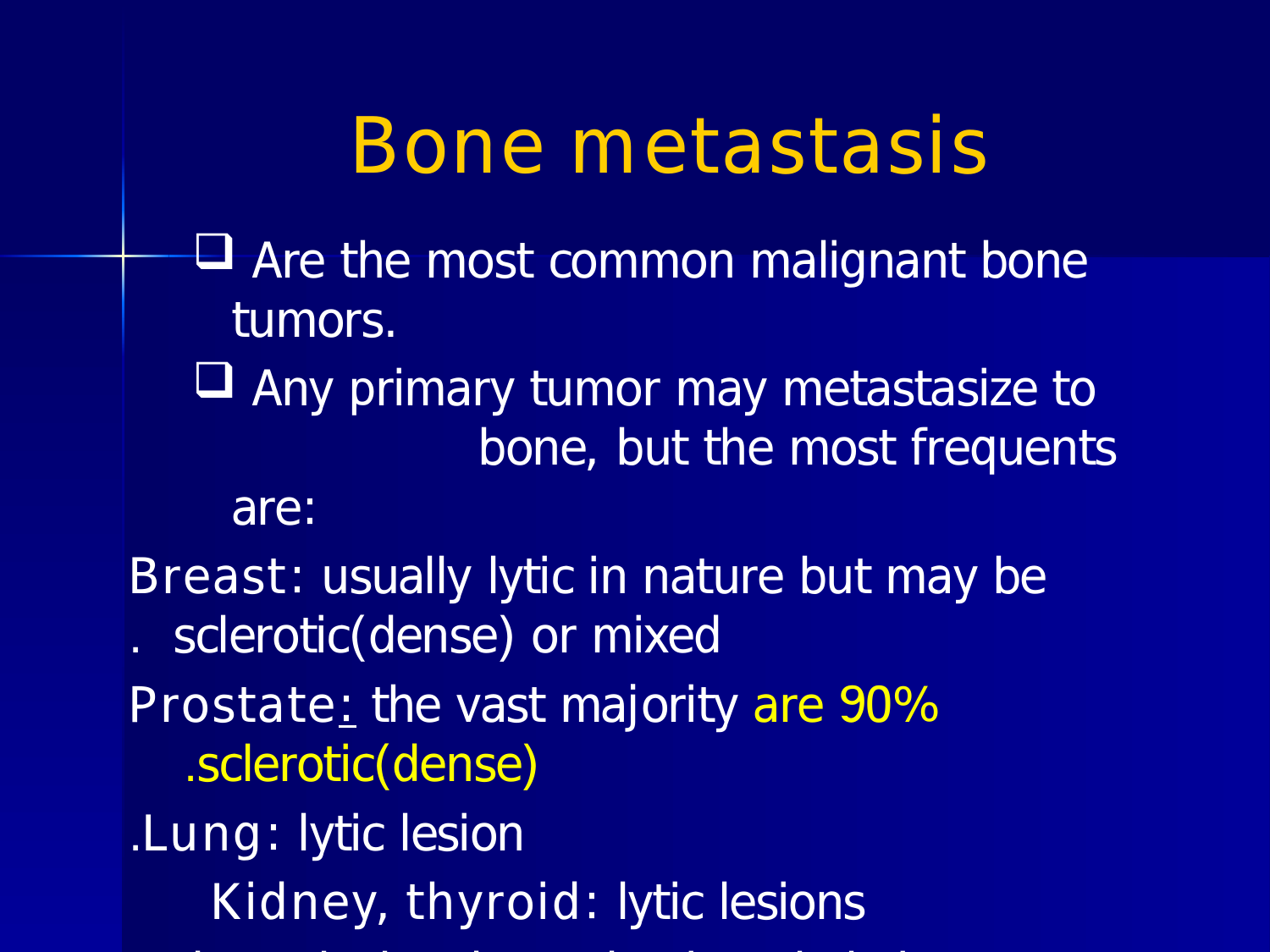

# Bone metastasis
 Are the most common malignant bone    tumors.
 Any primary tumor may metastasize to                      bone, but the most frequents are:
    Breast: usually lytic in nature but may be        sclerotic(dense) or mixed.
    Prostate: the vast majority are 90% sclerotic(dense).
    Lung: lytic lesion.
    Kidney, thyroid: lytic lesions
    Adrenal gland: predominantly lytic.
23